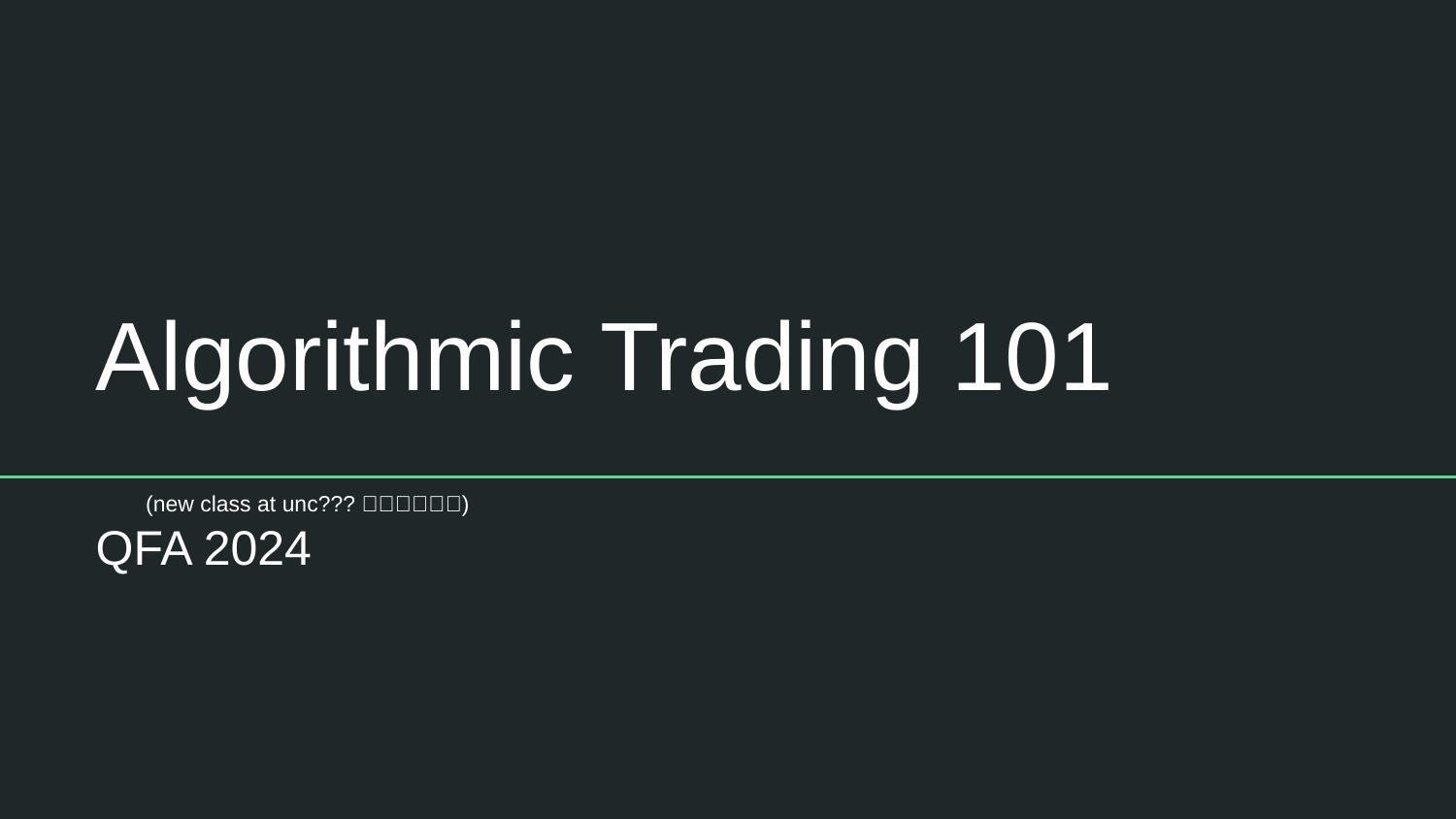

# Algorithmic Trading 101

(new class at unc??? 🫨🫨🫨🫨🫨🫨)
QFA 2024